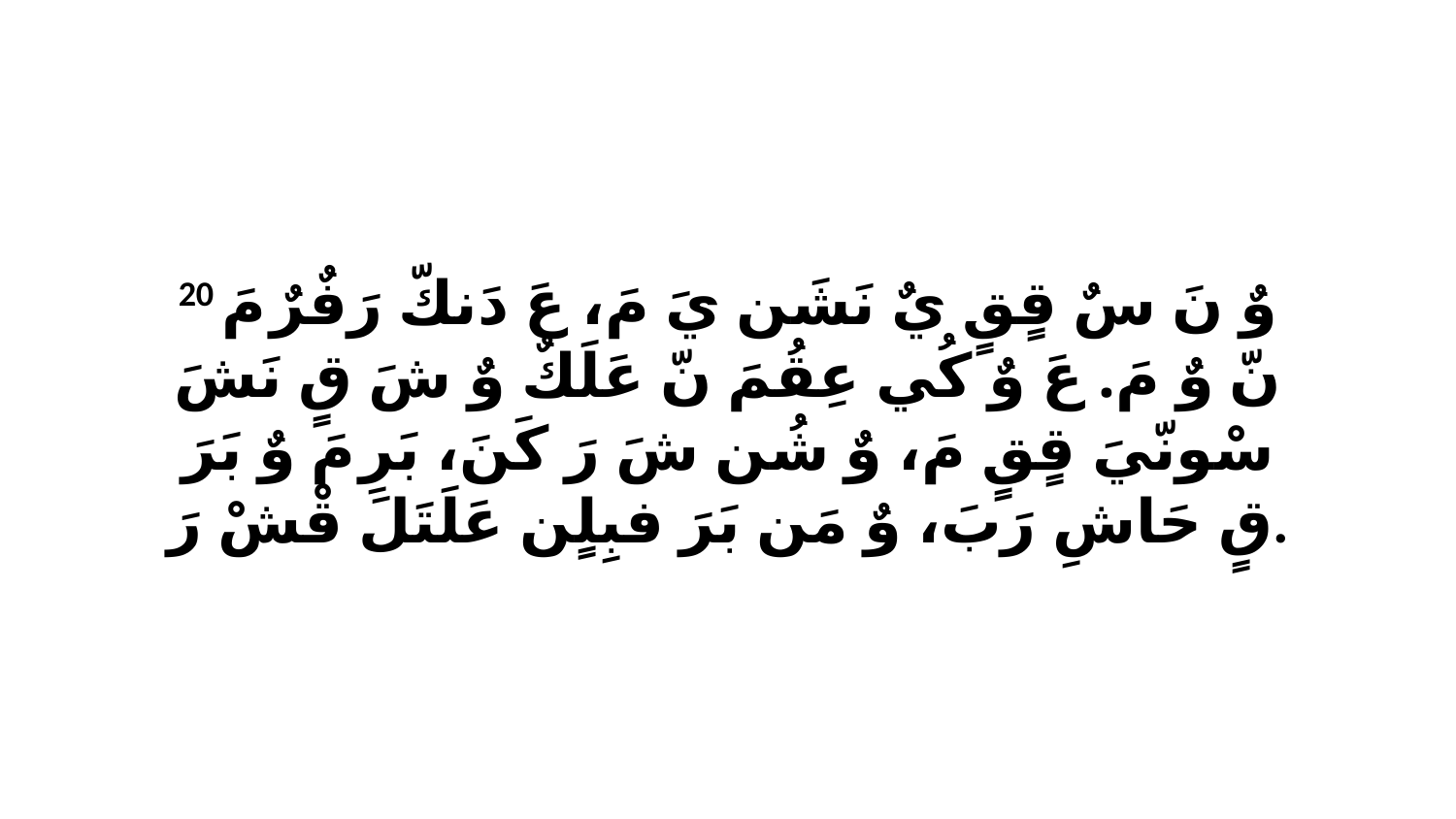

20 وٌ نَ سٌ قٍقٍ يٌ نَشَن يَ مَ، عَ دَنكّ رَفٌرٌ مَ نّ وٌ مَ. عَ وٌ كُي عِقُمَ نّ عَلَكٌ وٌ شَ قٍ نَشَ سْونّيَ قٍقٍ مَ، وٌ شُن شَ رَ كَنَ، بَرِ مَ وٌ بَرَ قٍ حَاشِ رَبَ، وٌ مَن بَرَ فبِلٍن عَلَتَلَ قْشْ رَ.